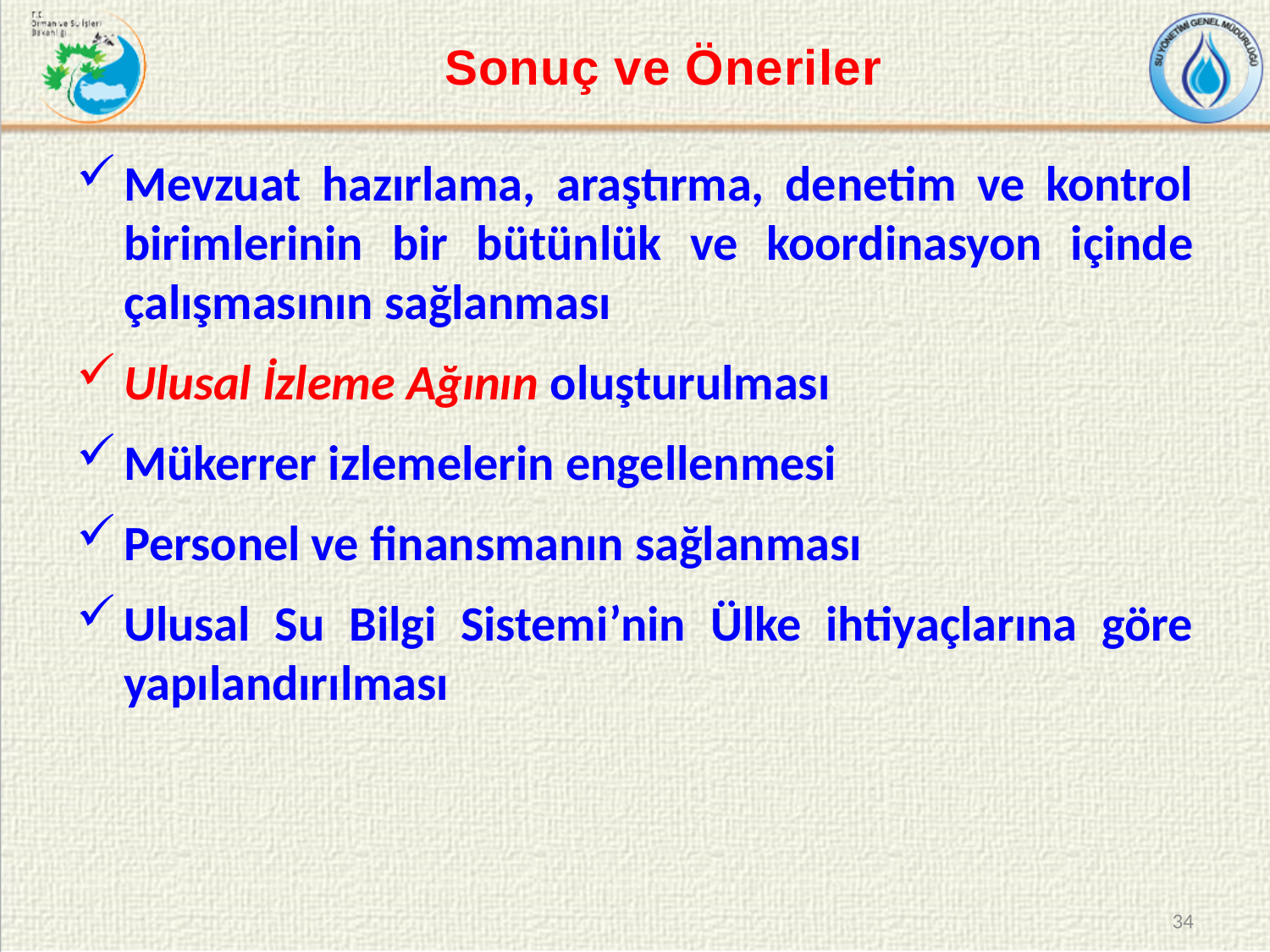

Sonuç ve Öneriler
Mevzuat hazırlama, araştırma, denetim ve kontrol birimlerinin bir bütünlük ve koordinasyon içinde çalışmasının sağlanması
Ulusal İzleme Ağının oluşturulması
Mükerrer izlemelerin engellenmesi
Personel ve finansmanın sağlanması
Ulusal Su Bilgi Sistemi’nin Ülke ihtiyaçlarına göre yapılandırılması

34